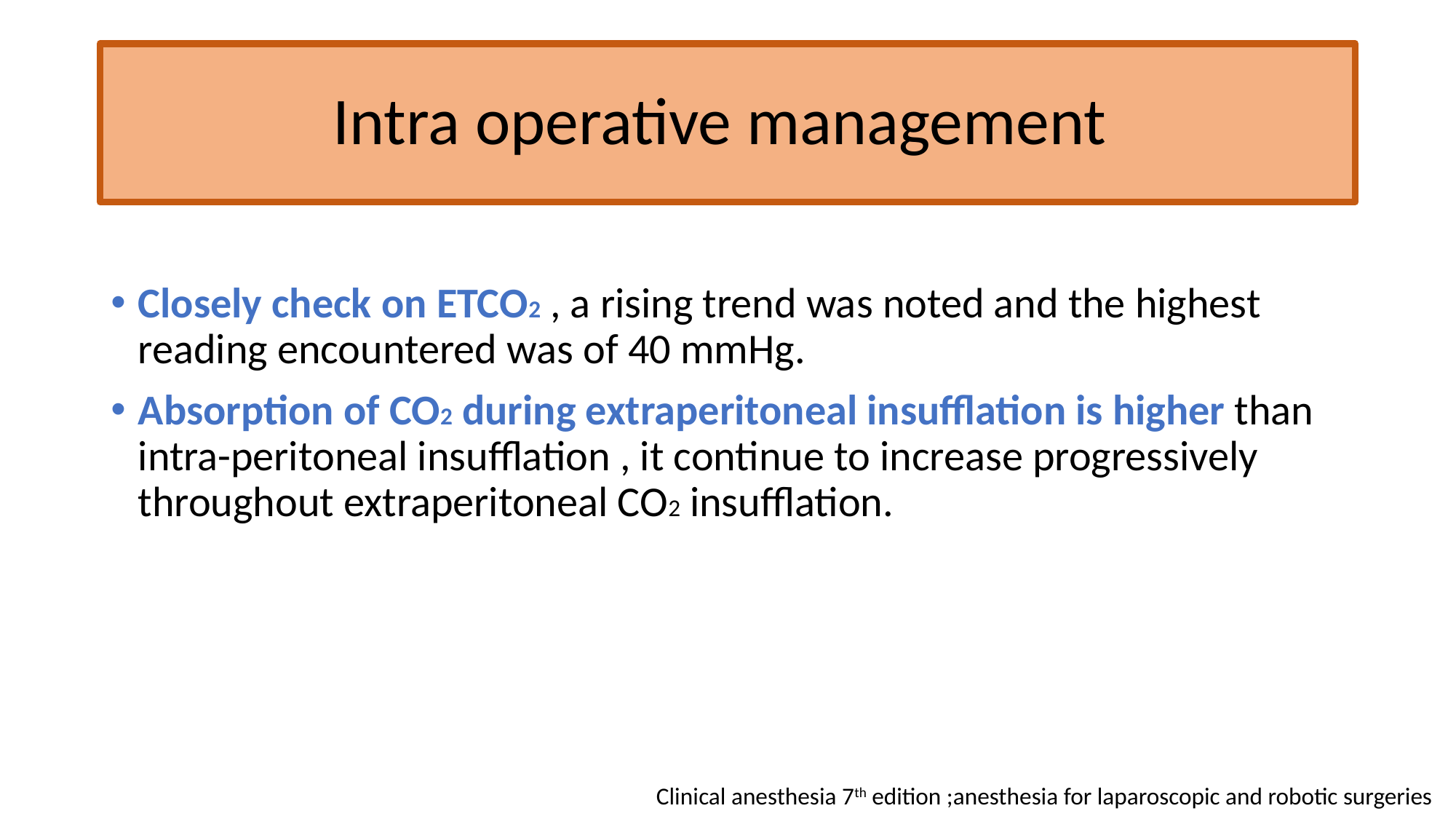

# Intra operative management
Closely check on ETCO2 , a rising trend was noted and the highest reading encountered was of 40 mmHg.
Absorption of CO2 during extraperitoneal insufflation is higher than intra-peritoneal insufflation , it continue to increase progressively throughout extraperitoneal CO2 insufflation.
Clinical anesthesia 7th edition ;anesthesia for laparoscopic and robotic surgeries